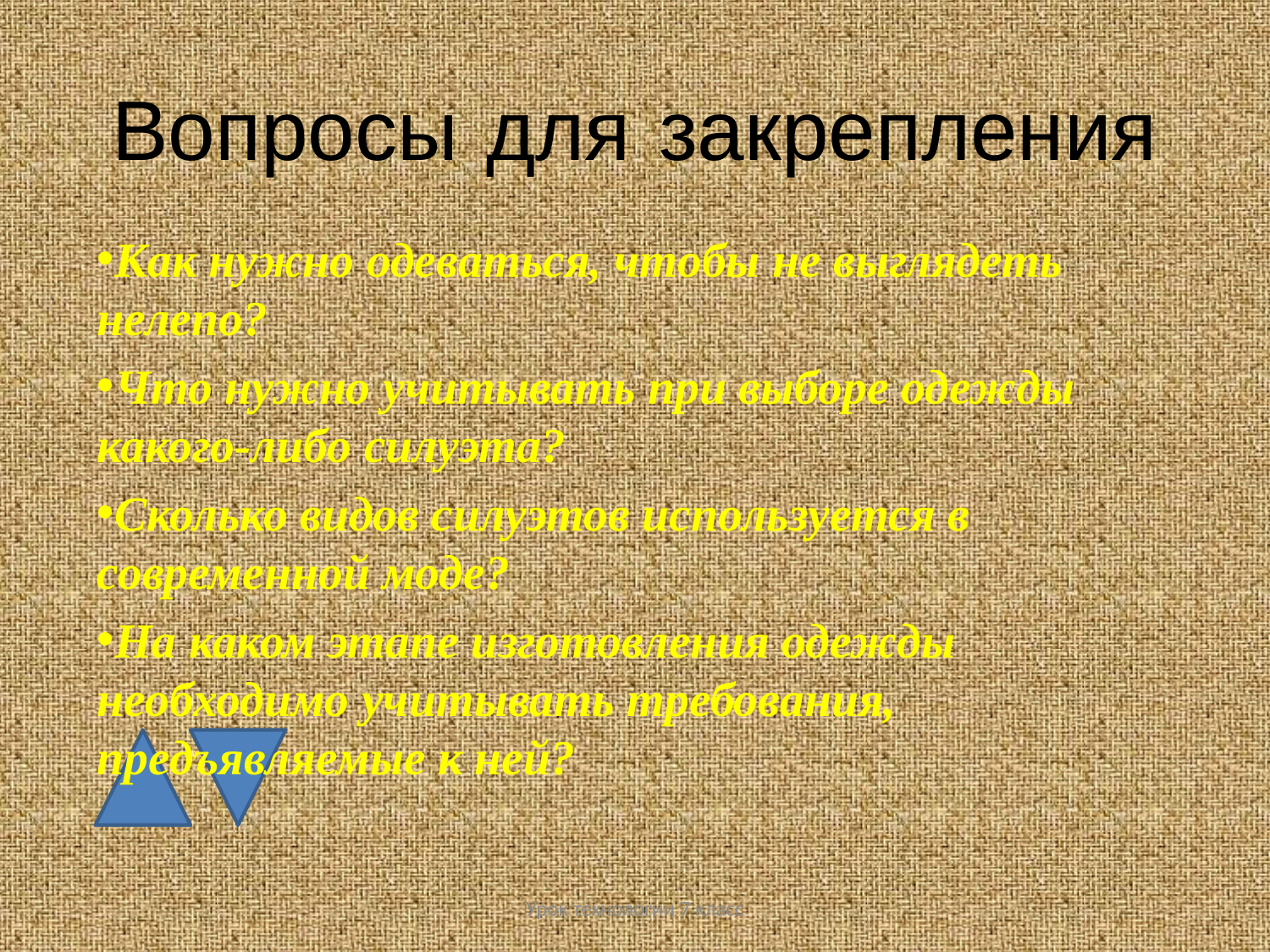

# Вопросы для закрепления
Как нужно одеваться, чтобы не выглядеть нелепо?
Что нужно учитывать при выборе одежды какого-либо силуэта?
Сколько видов силуэтов используется в современной моде?
На каком этапе изготовления одежды необходимо учитывать требования, предъявляемые к ней?

Урок технологии 7 класс